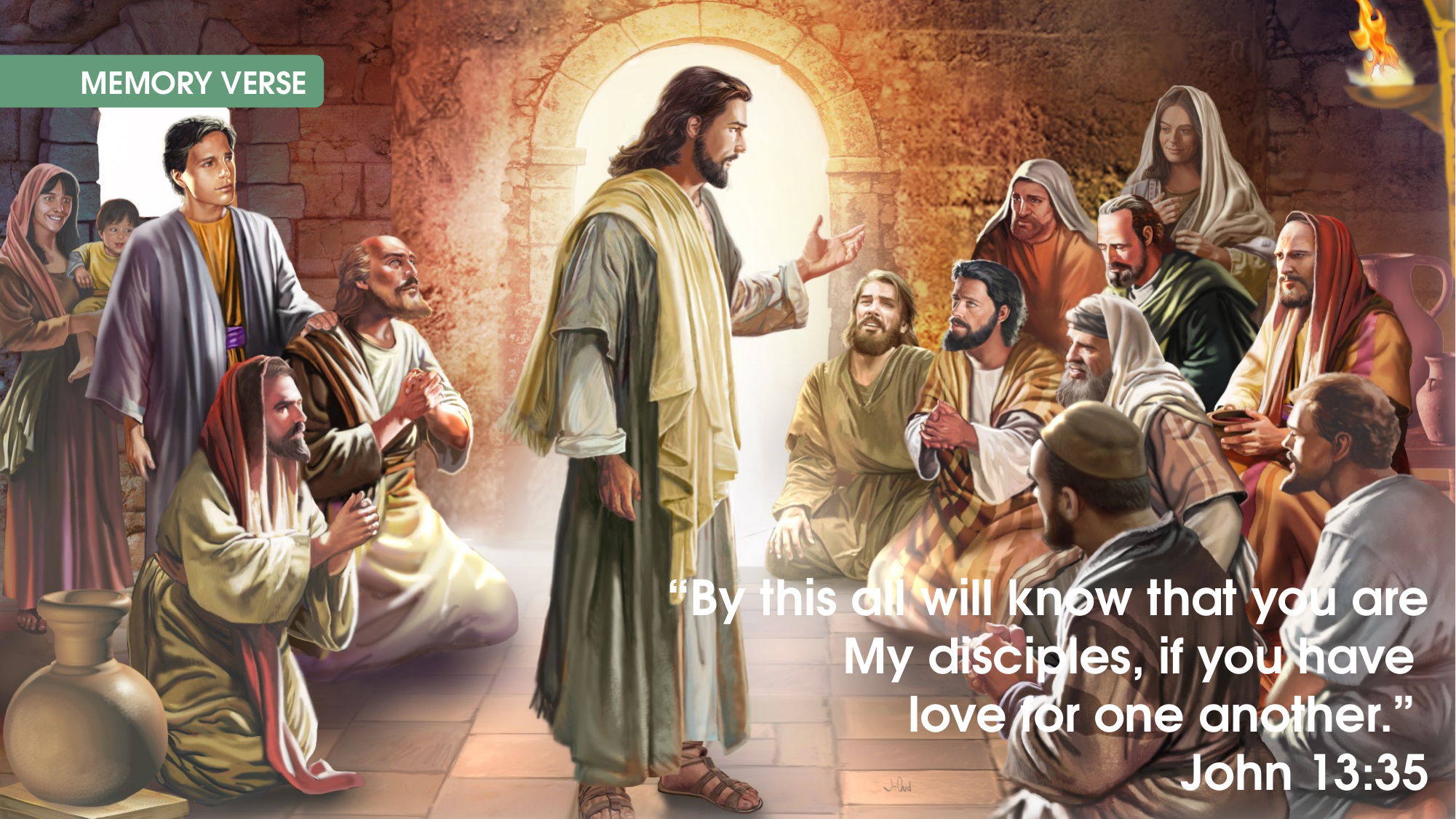

MEMORY VERSE

“By this all will know that you are My disciples, if you have
love for one another.”
John 13:35